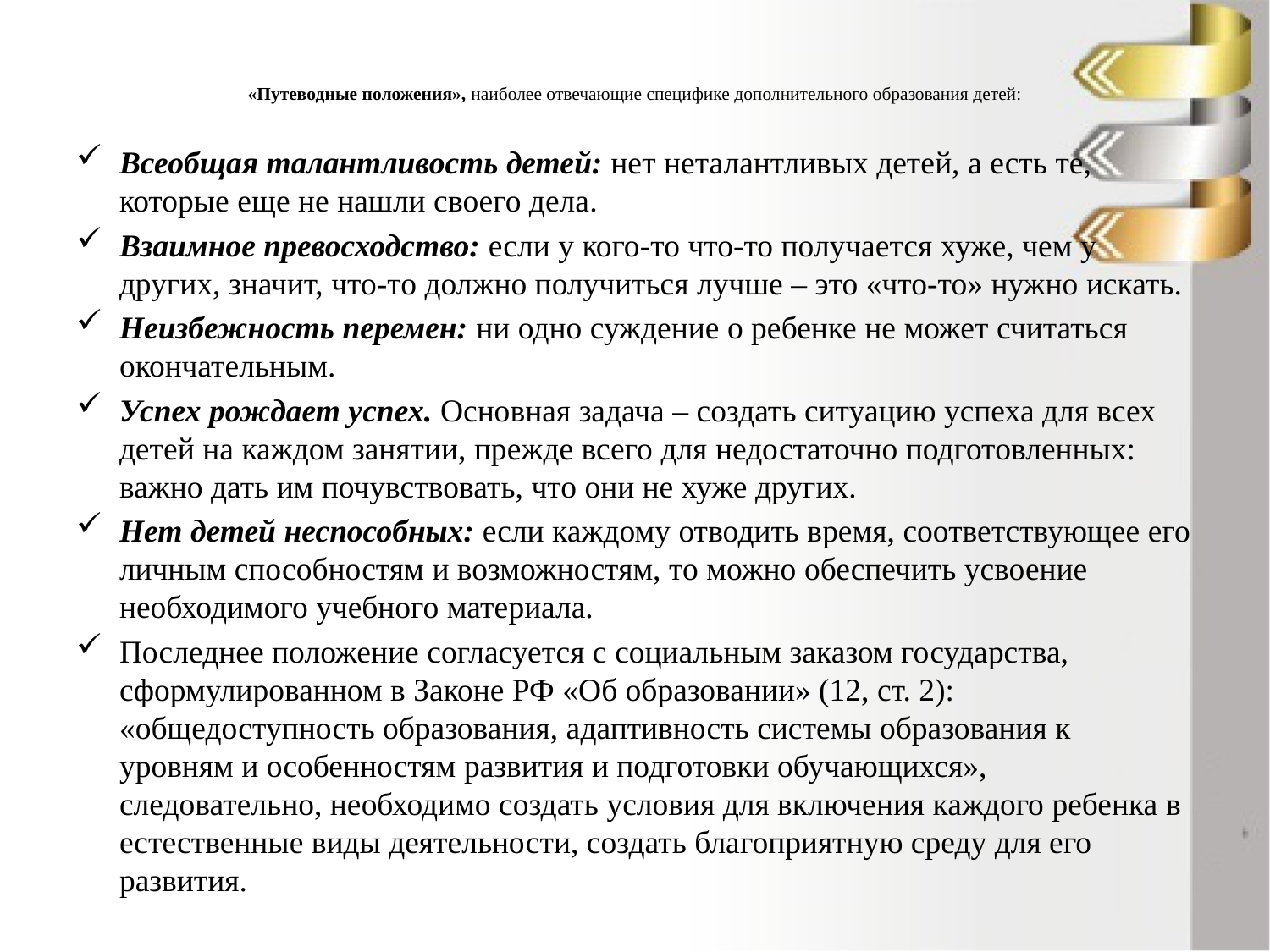

# «Путеводные положения», наиболее отвечающие специфике дополнительного образования детей:
Всеобщая талантливость детей: нет неталантливых детей, а есть те, которые еще не нашли своего дела.
Взаимное превосходство: если у кого-то что-то получается хуже, чем у других, значит, что-то должно получиться лучше – это «что-то» нужно искать.
Неизбежность перемен: ни одно суждение о ребенке не может считаться окончательным.
Успех рождает успех. Основная задача – создать ситуацию успеха для всех детей на каждом занятии, прежде всего для недостаточно подготовленных: важно дать им почувствовать, что они не хуже других.
Нет детей неспособных: если каждому отводить время, соответствующее его личным способностям и возможностям, то можно обеспечить усвоение необходимого учебного материала.
Последнее положение согласуется с социальным заказом государства, сформулированном в Законе РФ «Об образовании» (12, ст. 2): «общедоступность образования, адаптивность системы образования к уровням и особенностям развития и подготовки обучающихся», следовательно, необходимо создать условия для включения каждого ребенка в естественные виды деятельности, создать благоприятную среду для его развития.